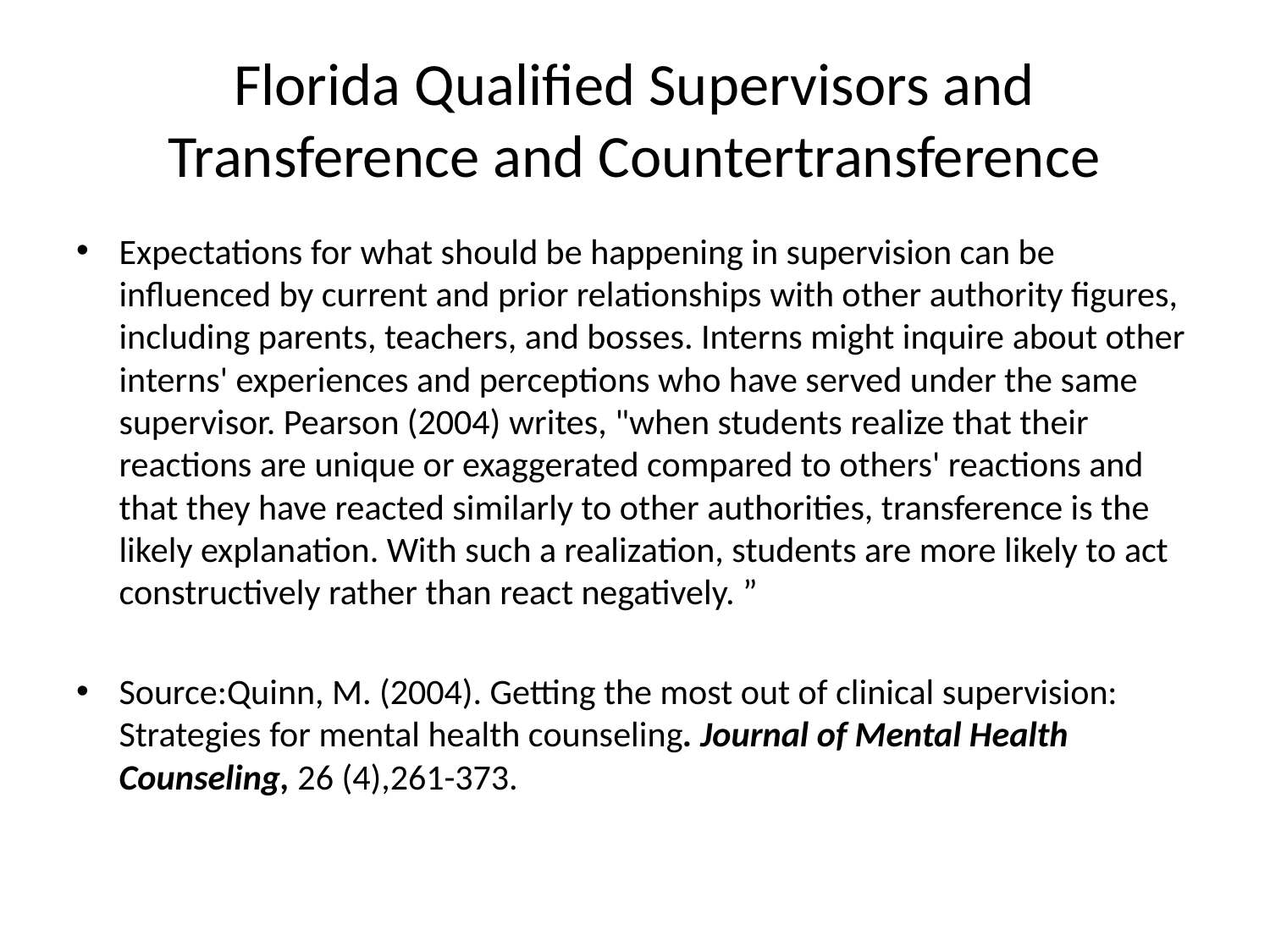

# Florida Qualified Supervisors and Transference and Countertransference
Expectations for what should be happening in supervision can be influenced by current and prior relationships with other authority figures, including parents, teachers, and bosses. Interns might inquire about other interns' experiences and perceptions who have served under the same supervisor. Pearson (2004) writes, "when students realize that their reactions are unique or exaggerated compared to others' reactions and that they have reacted similarly to other authorities, transference is the likely explanation. With such a realization, students are more likely to act constructively rather than react negatively. ”

Source:Quinn, M. (2004). Getting the most out of clinical supervision: Strategies for mental health counseling. Journal of Mental Health Counseling, 26 (4),261-373.